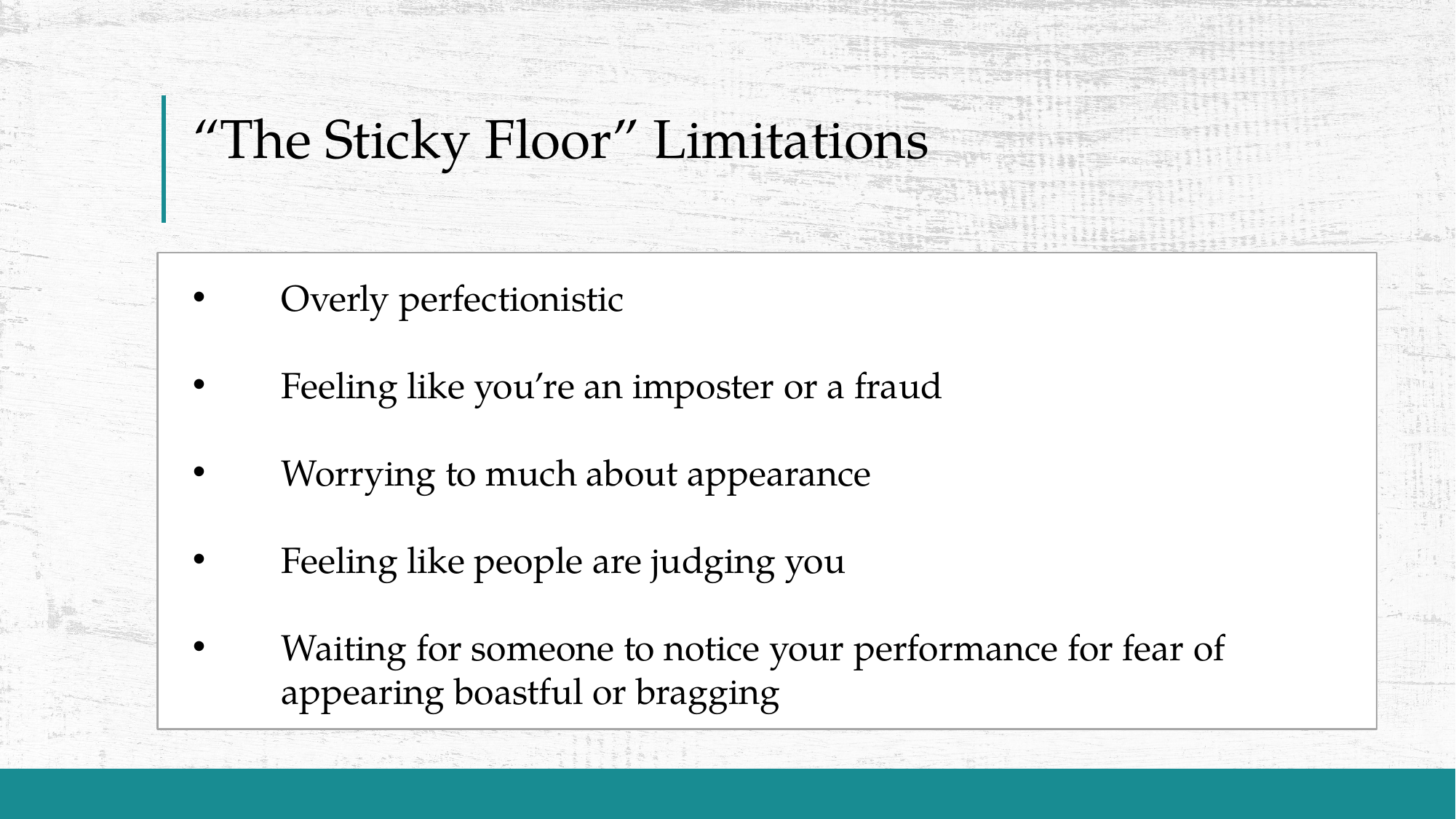

# “The Sticky Floor” Limitations

Overly perfectionistic

Feeling like you’re an imposter or a fraud

Worrying to much about appearance

Feeling like people are judging you

Waiting for someone to notice your performance for fear of appearing boastful or bragging